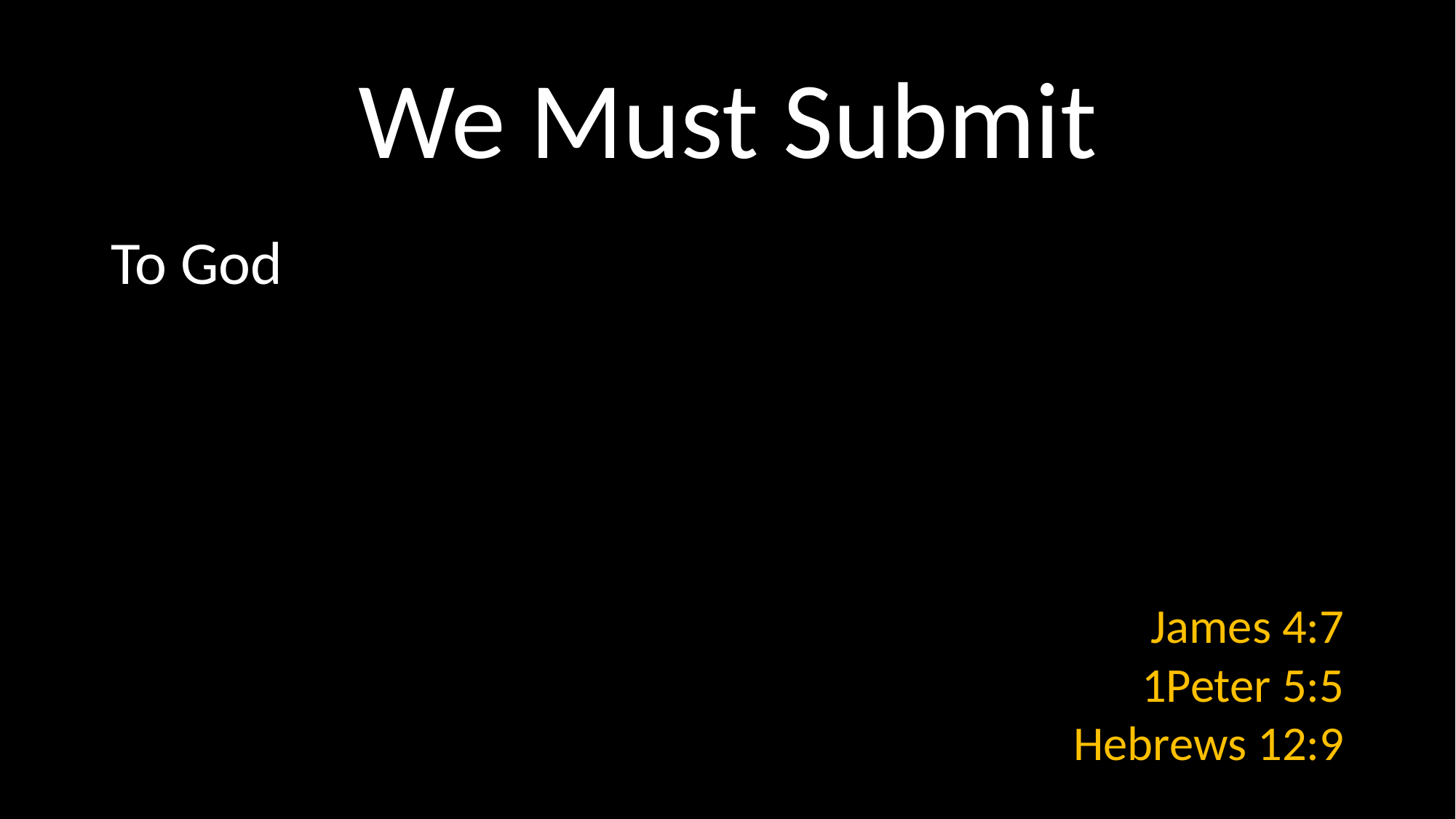

# We Must Submit
To God
James 4:7
1Peter 5:5
Hebrews 12:9